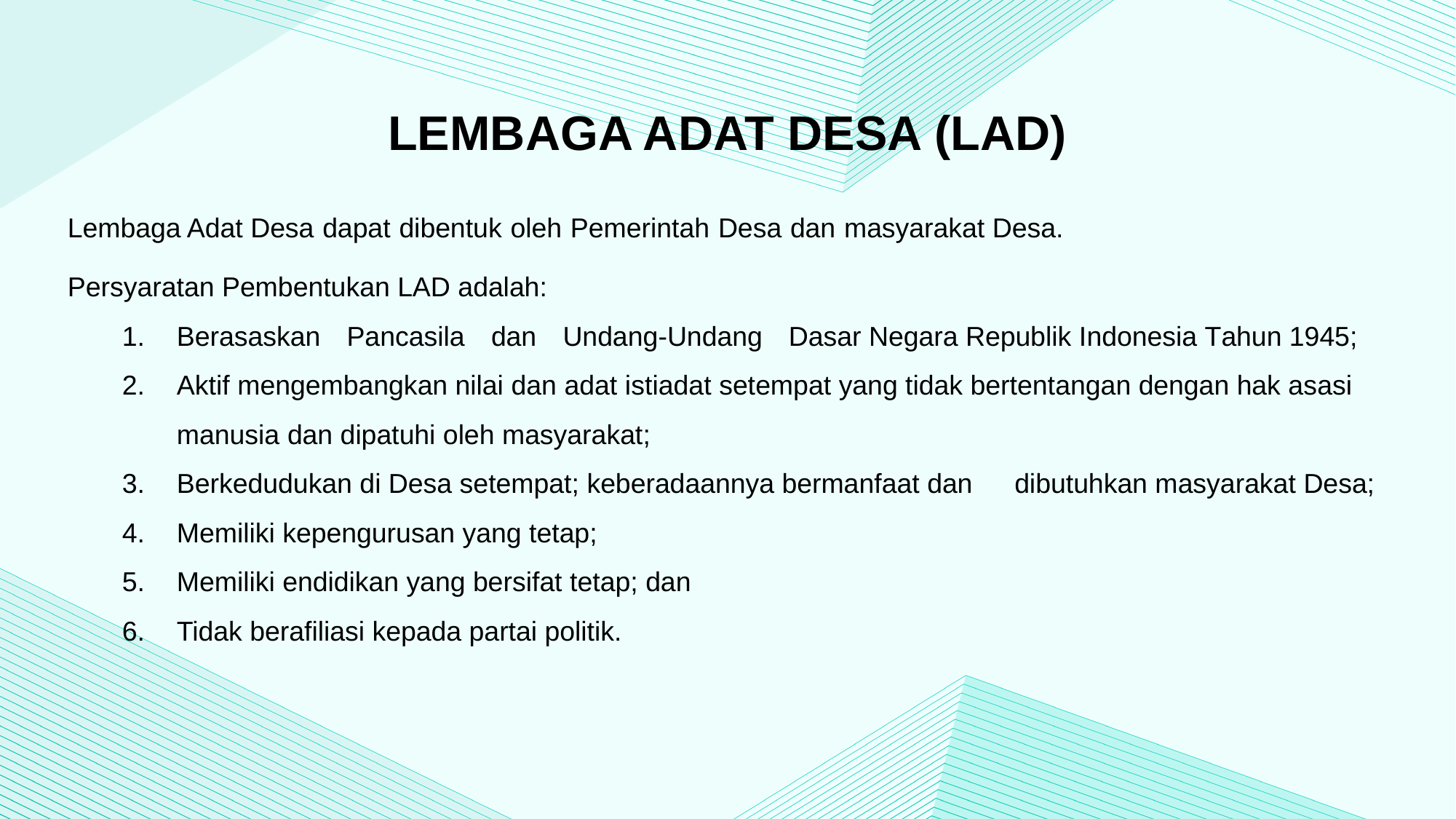

# LEMBAGA ADAT DESA (LAD)
Lembaga Adat Desa dapat dibentuk oleh Pemerintah Desa dan masyarakat Desa.

Persyaratan Pembentukan LAD adalah:
Berasaskan   Pancasila   dan   Undang-Undang   Dasar Negara Republik Indonesia Tahun 1945;
Aktif mengembangkan nilai dan adat istiadat setempat yang tidak bertentangan dengan hak asasi manusia dan dipatuhi oleh masyarakat;
Berkedudukan di Desa setempat; keberadaannya bermanfaat dan     dibutuhkan masyarakat Desa;
Memiliki kepengurusan yang tetap;
Memiliki endidikan yang bersifat tetap; dan
Tidak berafiliasi kepada partai politik.